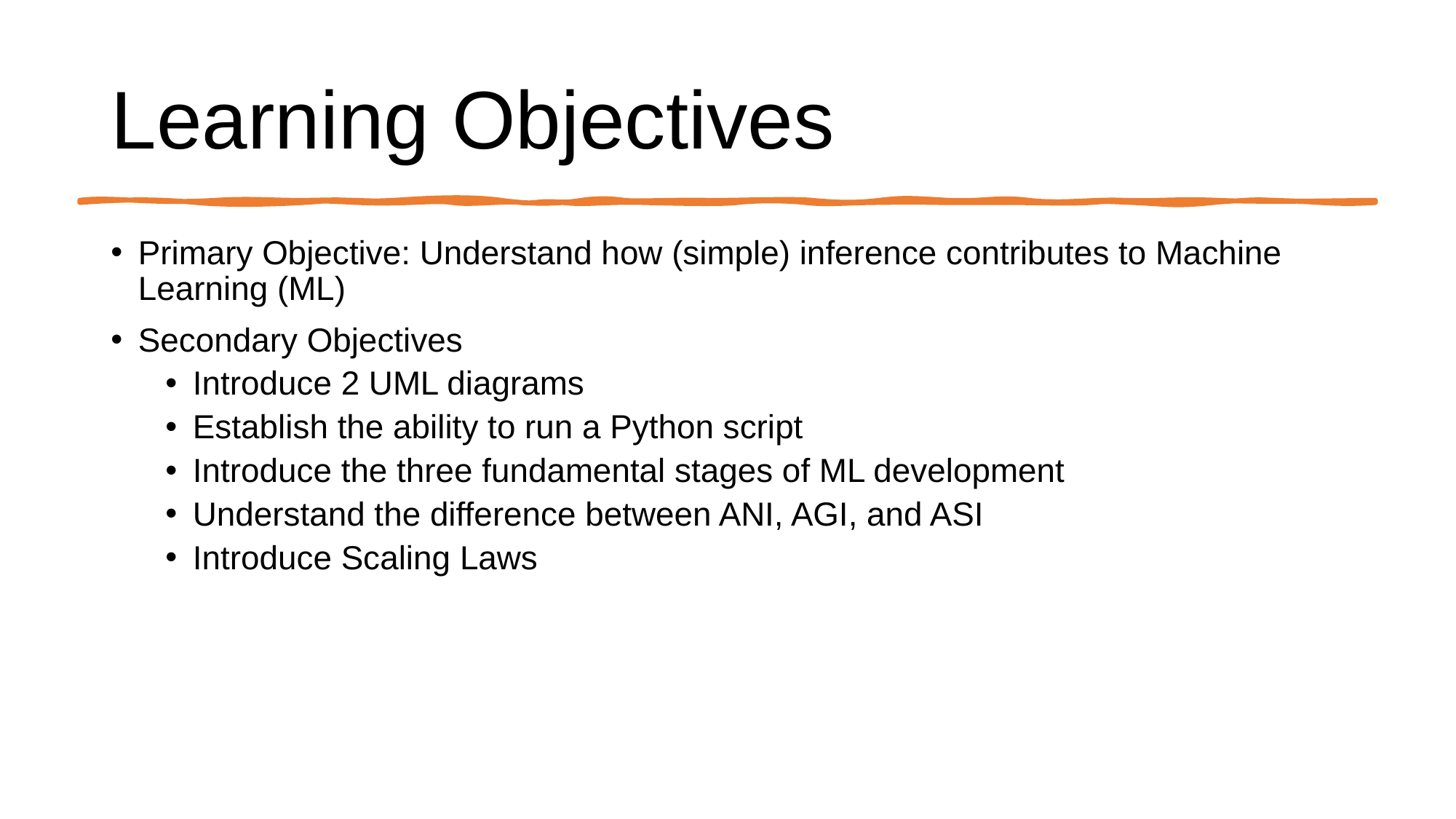

# Learning Objectives

Primary Objective: Understand how (simple) inference contributes to Machine Learning (ML)
Secondary Objectives
Introduce 2 UML diagrams
Establish the ability to run a Python script
Introduce the three fundamental stages of ML development
Understand the difference between ANI, AGI, and ASI
Introduce Scaling Laws